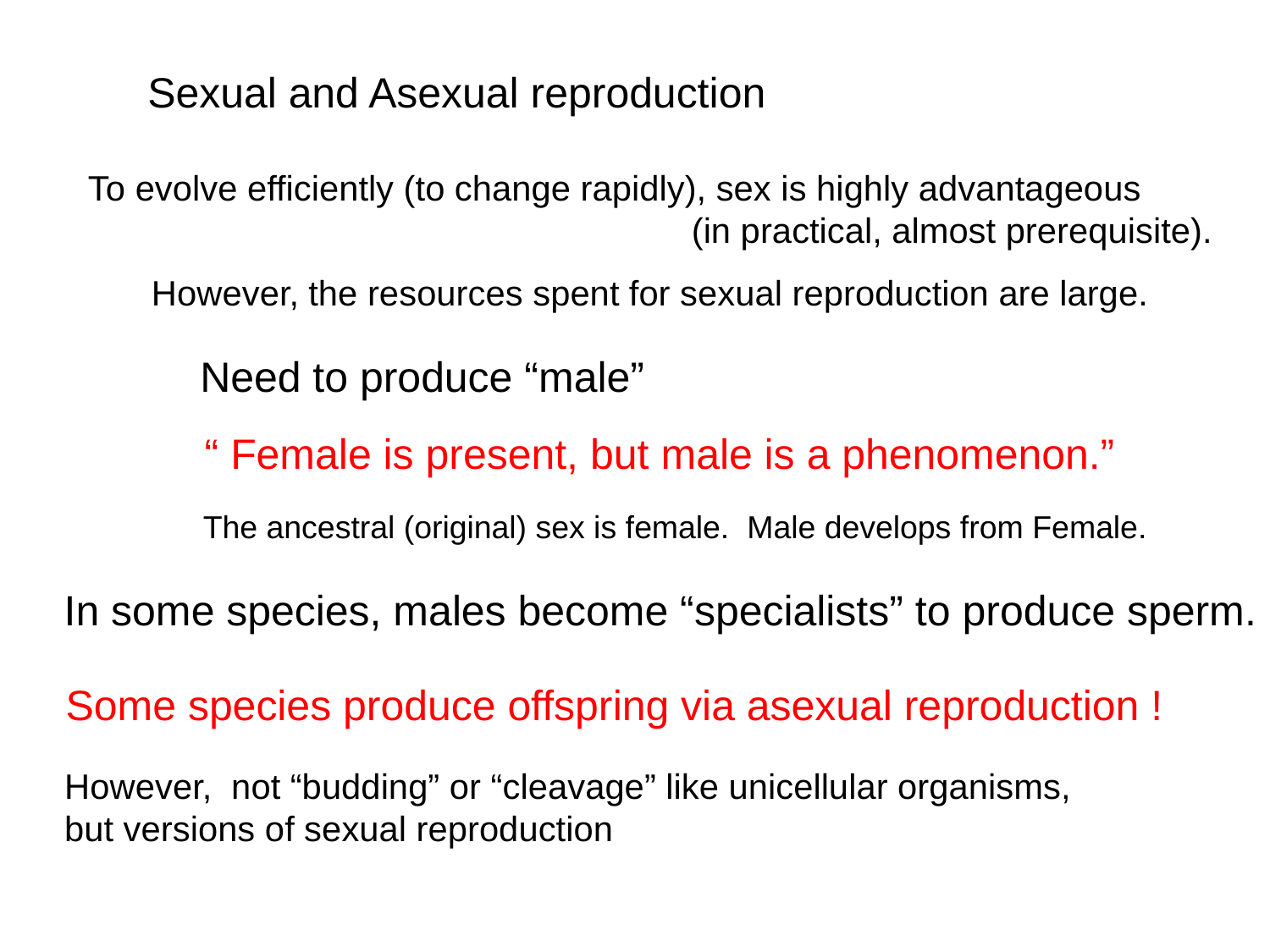

Sexual and Asexual reproduction
To evolve efficiently (to change rapidly), sex is highly advantageous
                                                              (in practical, almost prerequisite).
However, the resources spent for sexual reproduction are large.
Need to produce “male”
“ Female is present, but male is a phenomenon.”
The ancestral (original) sex is female.  Male develops from Female.
In some species, males become “specialists” to produce sperm.
Some species produce offspring via asexual reproduction !
However,  not “budding” or “cleavage” like unicellular organisms,
but versions of sexual reproduction